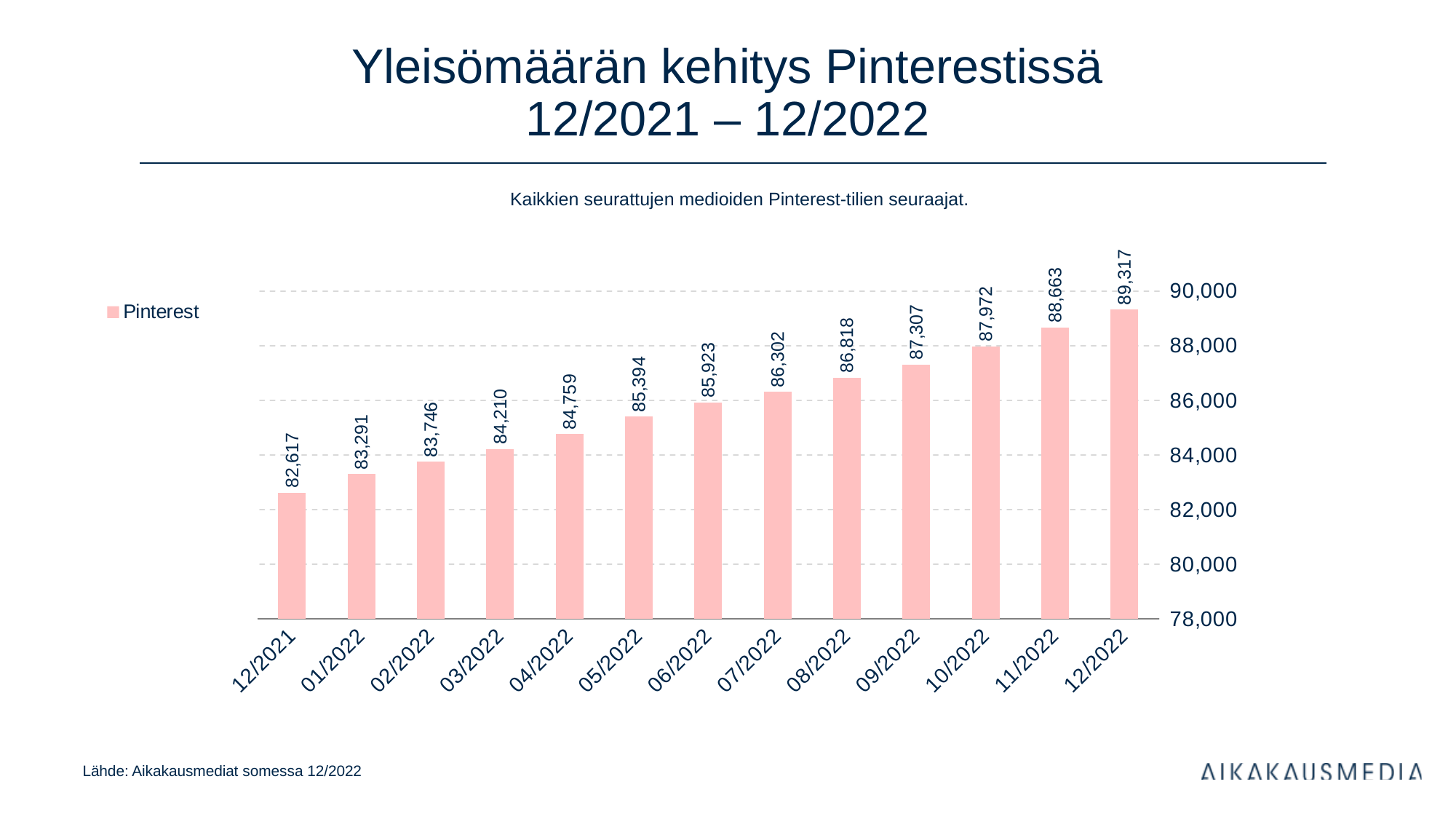

# Yleisömäärän kehitys Pinterestissä 12/2021 – 12/2022
Kaikkien seurattujen medioiden Pinterest-tilien seuraajat.

### Chart

| Category | Pinterest |
|---|---|
| 44531 | 82617.0 |
| 44562 | 83291.0 |
| 44593 | 83746.0 |
| 44621 | 84210.0 |
| 44652 | 84759.0 |
| 44682 | 85394.0 |
| 44713 | 85923.0 |
| 44743 | 86302.0 |
| 44774 | 86818.0 |
| 44805 | 87307.0 |
| 44835 | 87972.0 |
| 44866 | 88663.0 |
| 44896 | 89317.0 |